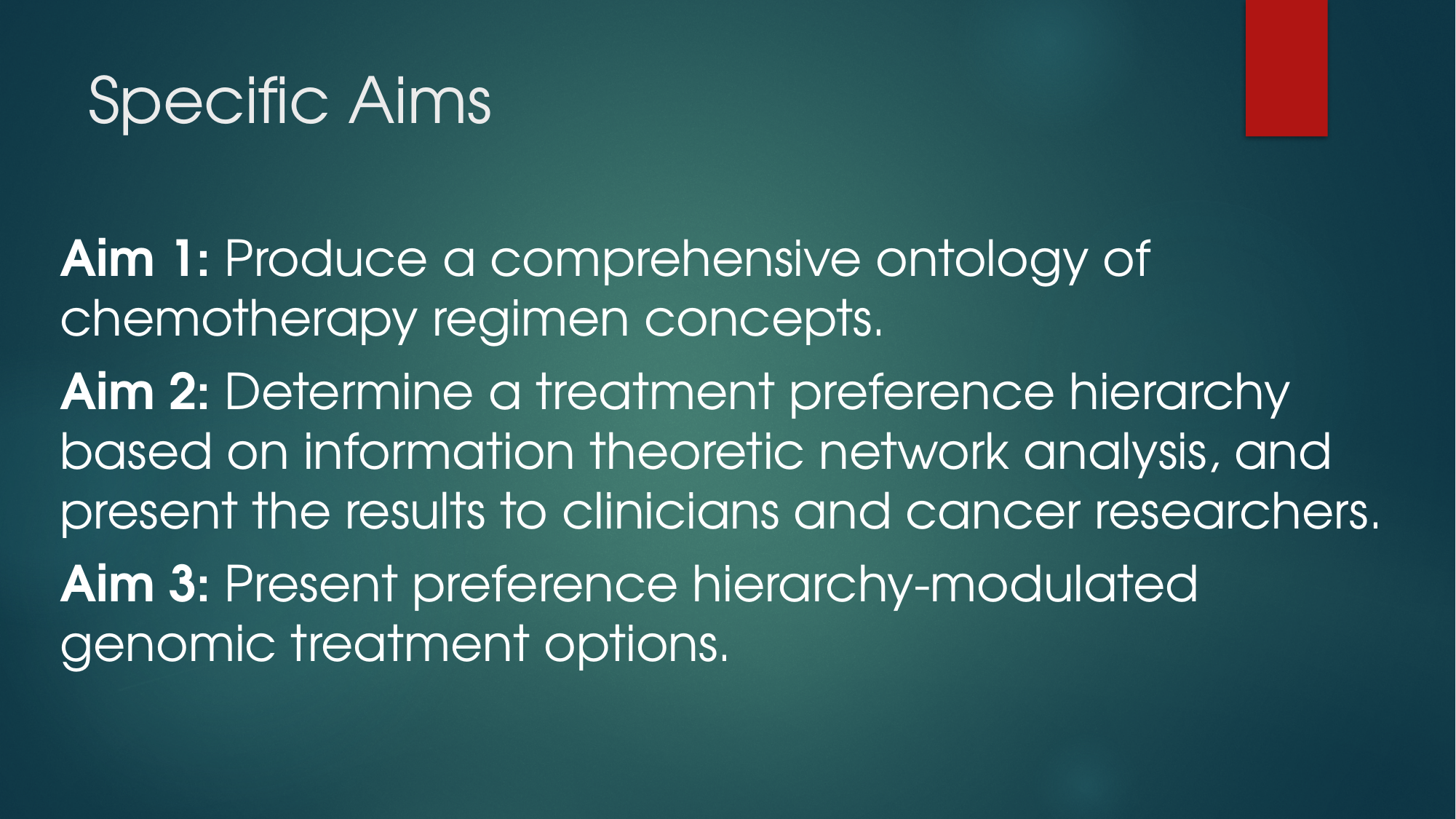

# Specific Aims
Aim 1: Produce a comprehensive ontology of chemotherapy regimen concepts.
Aim 2: Determine a treatment preference hierarchy based on information theoretic network analysis, and present the results to clinicians and cancer researchers.
Aim 3: Present preference hierarchy-modulated genomic treatment options.